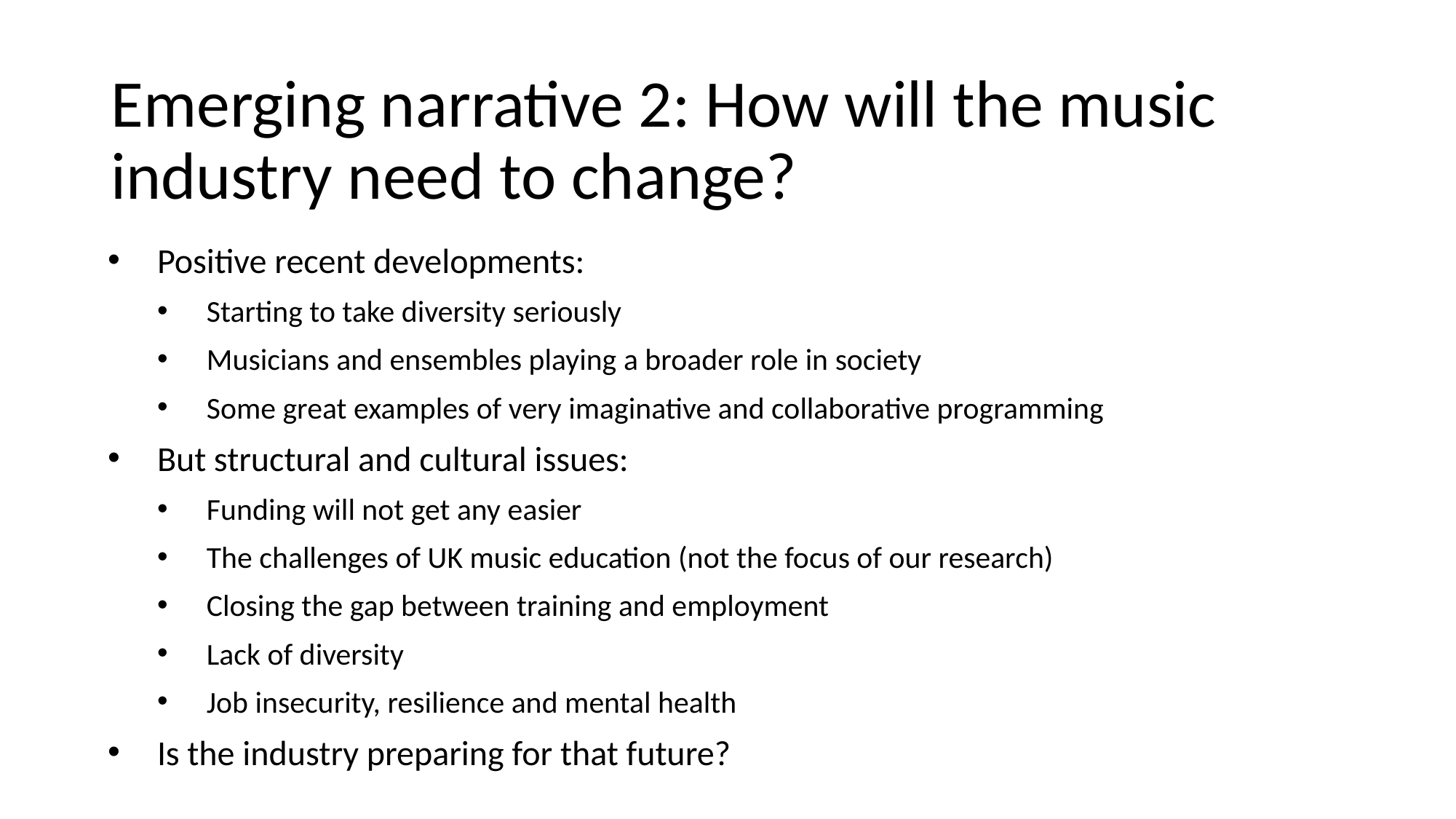

# Emerging narrative 2: How will the music industry need to change?
Positive recent developments:
Starting to take diversity seriously
Musicians and ensembles playing a broader role in society
Some great examples of very imaginative and collaborative programming
But structural and cultural issues:
Funding will not get any easier
The challenges of UK music education (not the focus of our research)
Closing the gap between training and employment
Lack of diversity
Job insecurity, resilience and mental health
Is the industry preparing for that future?